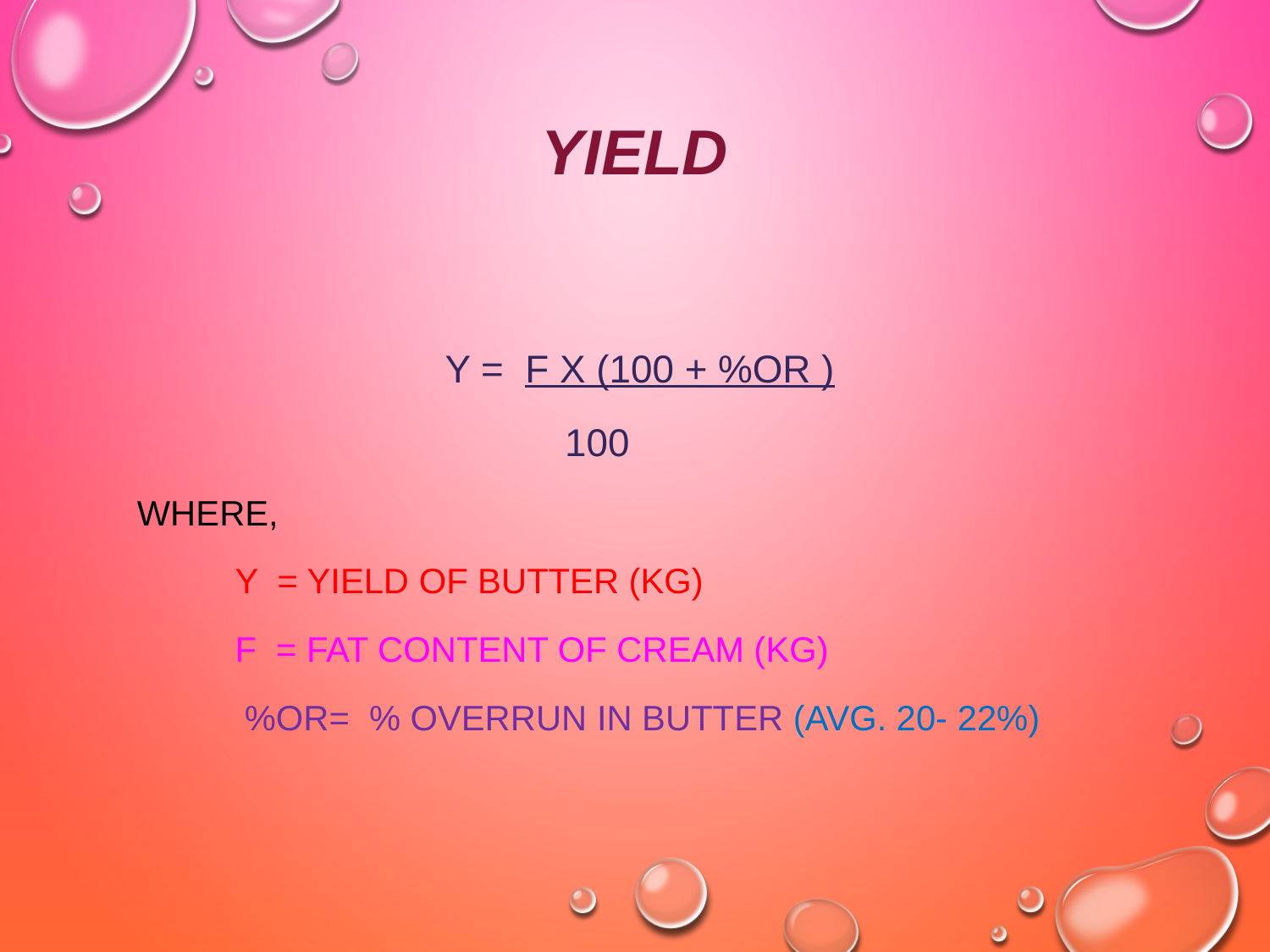

# Yield
 Y =  F x (100 + %OR )
               100
   Where,
 	Y  = Yield of butter (kg)
    	F  = Fat content of cream (kg)
	 %OR=  % Overrun in butter (avg. 20- 22%)